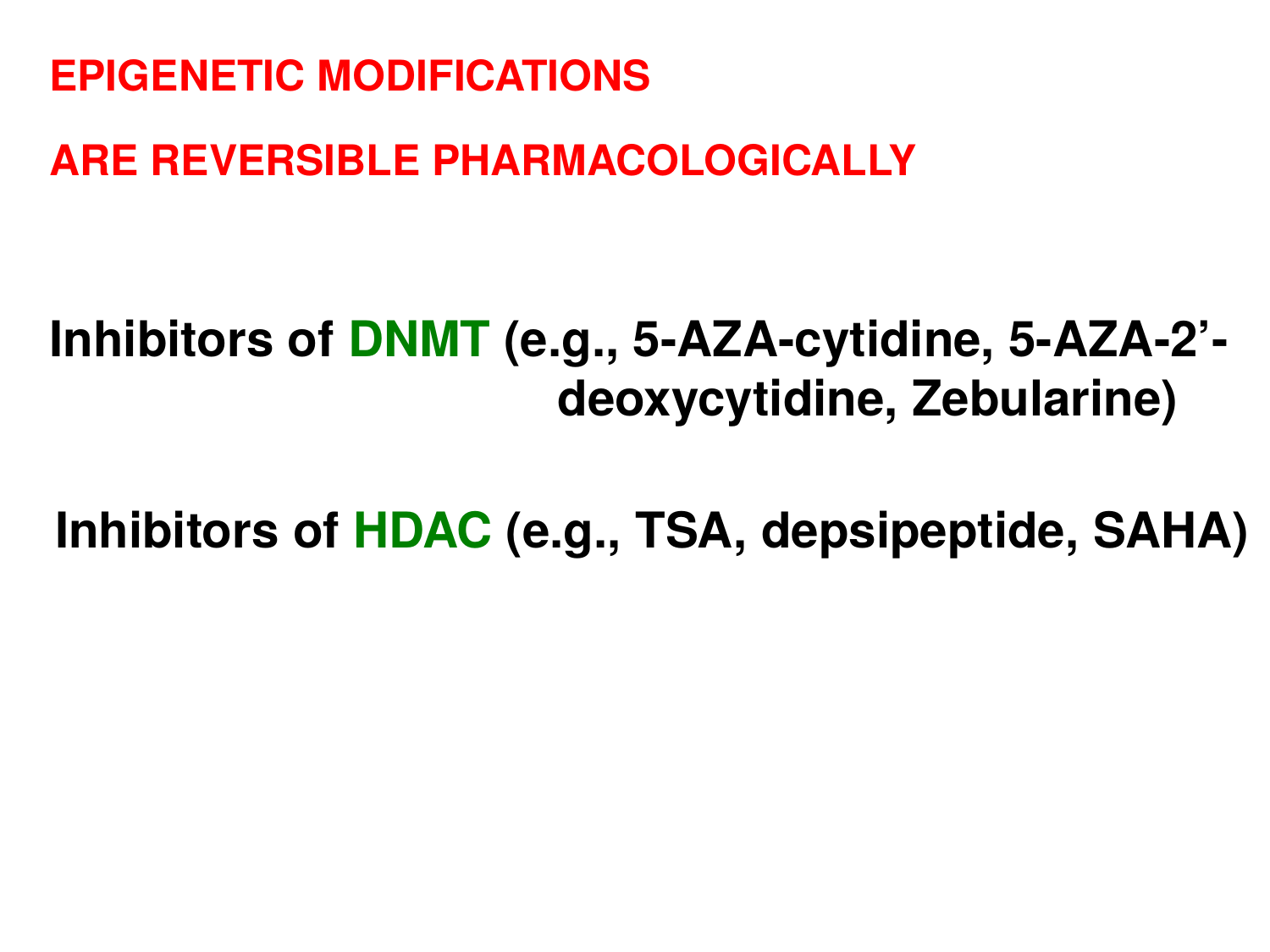

EPIGENETIC MODIFICATIONS
ARE REVERSIBLE PHARMACOLOGICALLY
Inhibitors of DNMT (e.g., 5-AZA-cytidine, 5-AZA-2’-    				deoxycytidine, Zebularine)
Inhibitors of HDAC (e.g., TSA, depsipeptide, SAHA)